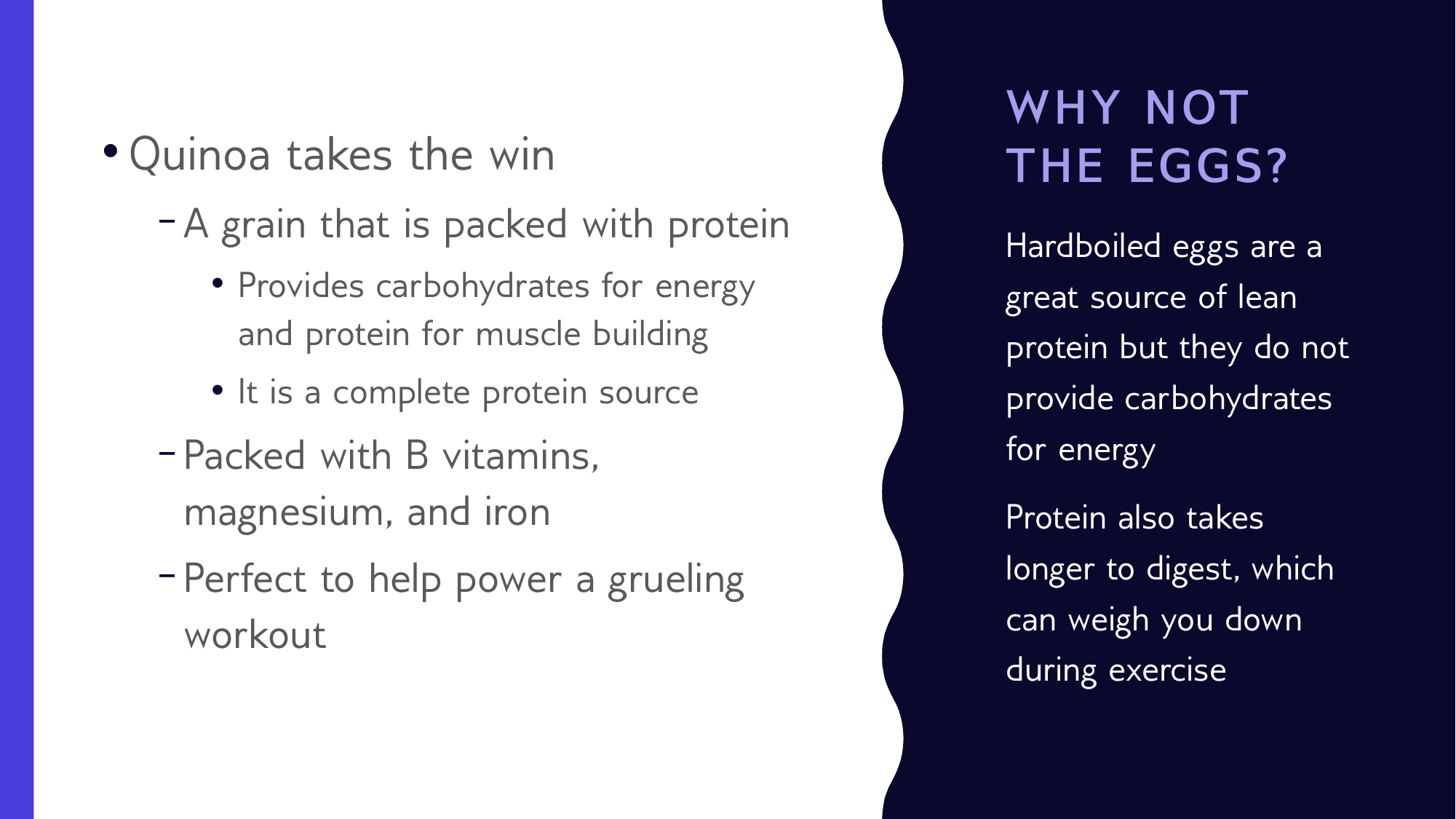

# Why not the eggs?
Quinoa takes the win
A grain that is packed with protein
Provides carbohydrates for energy and protein for muscle building
It is a complete protein source
Packed with B vitamins, magnesium, and iron
Perfect to help power a grueling workout
Hardboiled eggs are a great source of lean protein but they do not provide carbohydrates for energy
Protein also takes longer to digest, which can weigh you down during exercise